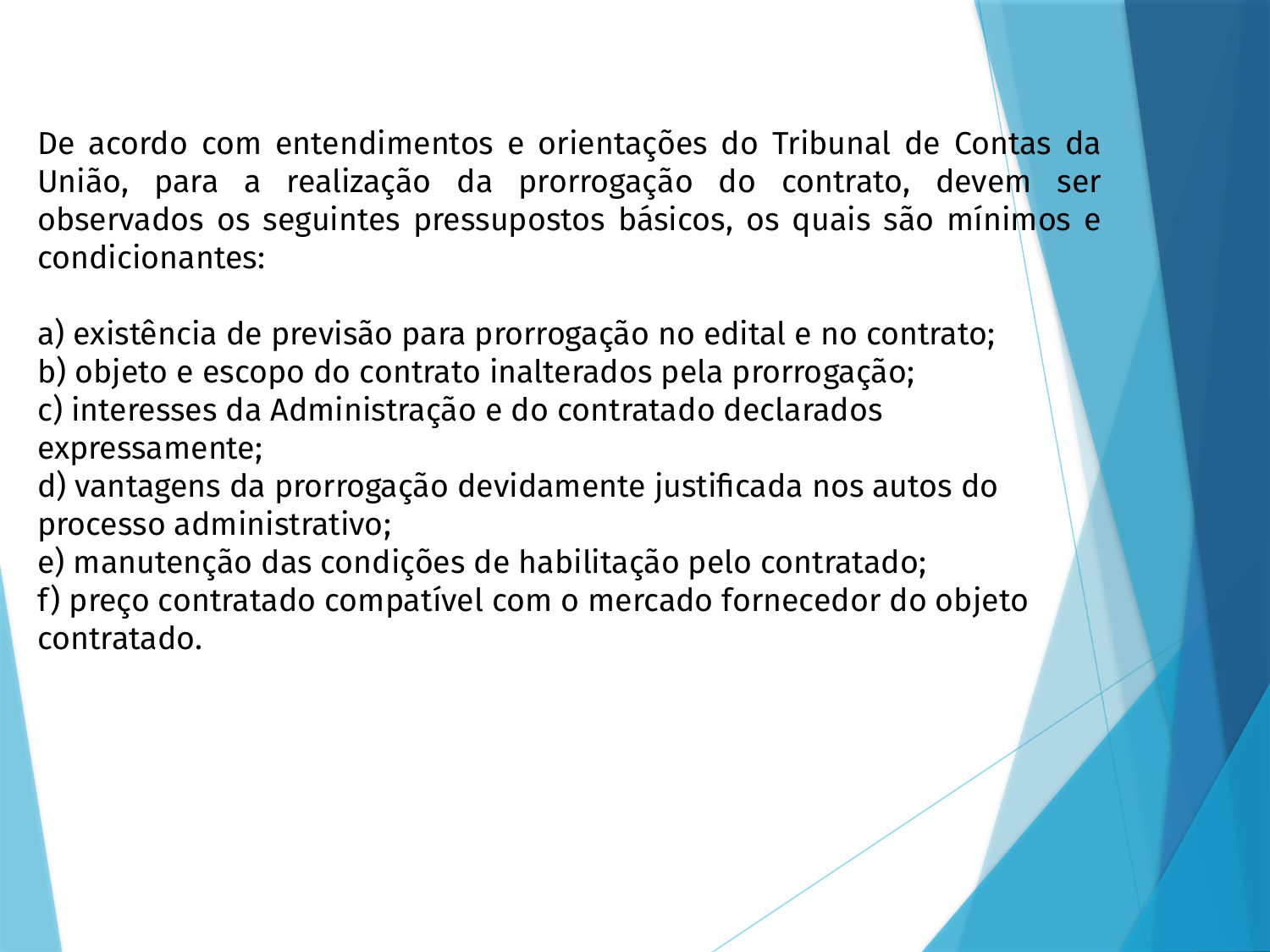

De acordo com entendimentos e orientações do Tribunal de Contas da União, para a realização da prorrogação do contrato, devem ser observados os seguintes pressupostos básicos, os quais são mínimos e condicionantes:

a) existência de previsão para prorrogação no edital e no contrato;
b) objeto e escopo do contrato inalterados pela prorrogação;
c) interesses da Administração e do contratado declarados
expressamente;
d) vantagens da prorrogação devidamente justificada nos autos do
processo administrativo;
e) manutenção das condições de habilitação pelo contratado;
f) preço contratado compatível com o mercado fornecedor do objeto
contratado.